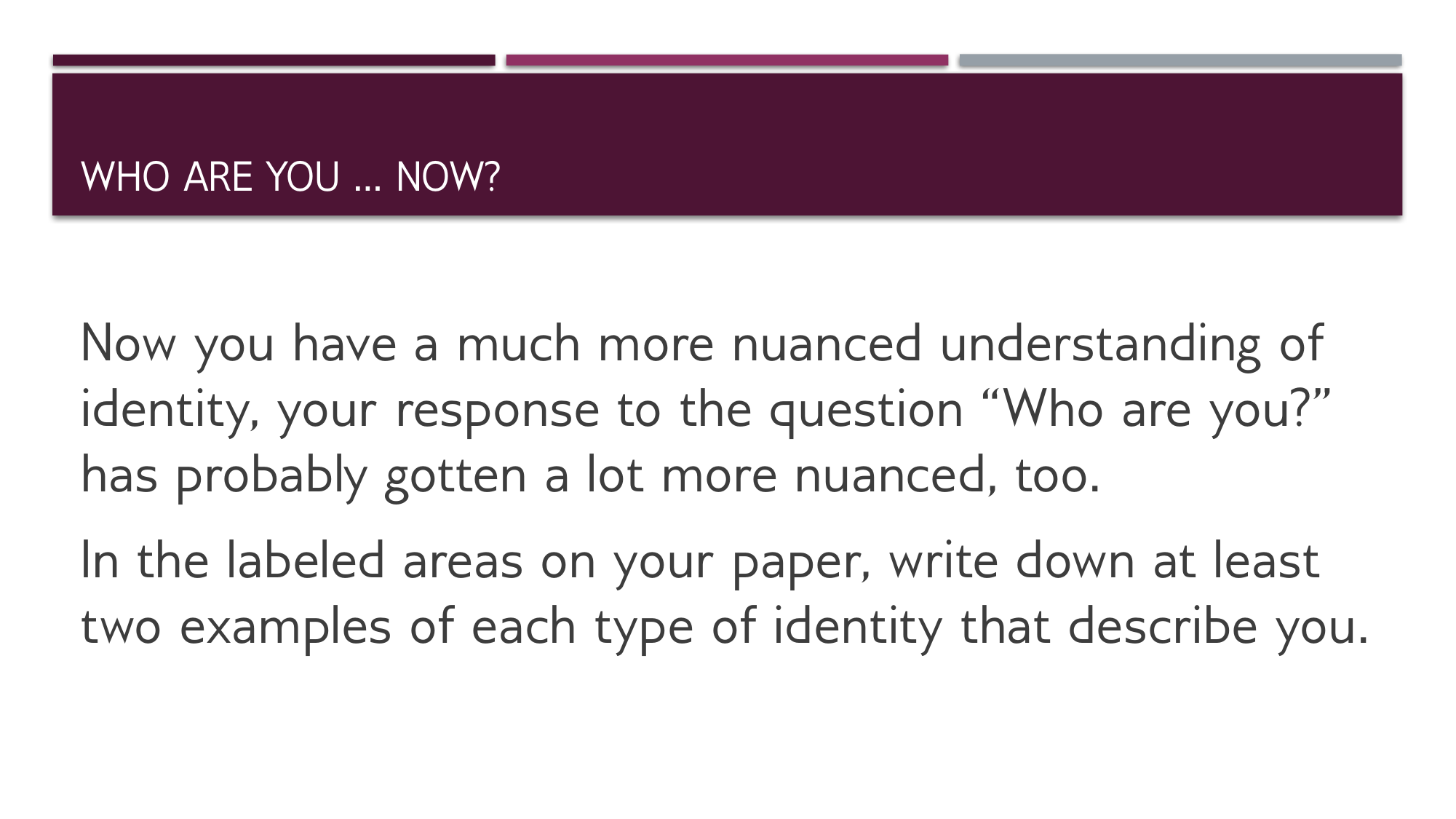

# Who Are you … now?
Now you have a much more nuanced understanding of identity, your response to the question “Who are you?” has probably gotten a lot more nuanced, too.
In the labeled areas on your paper, write down at least two examples of each type of identity that describe you.